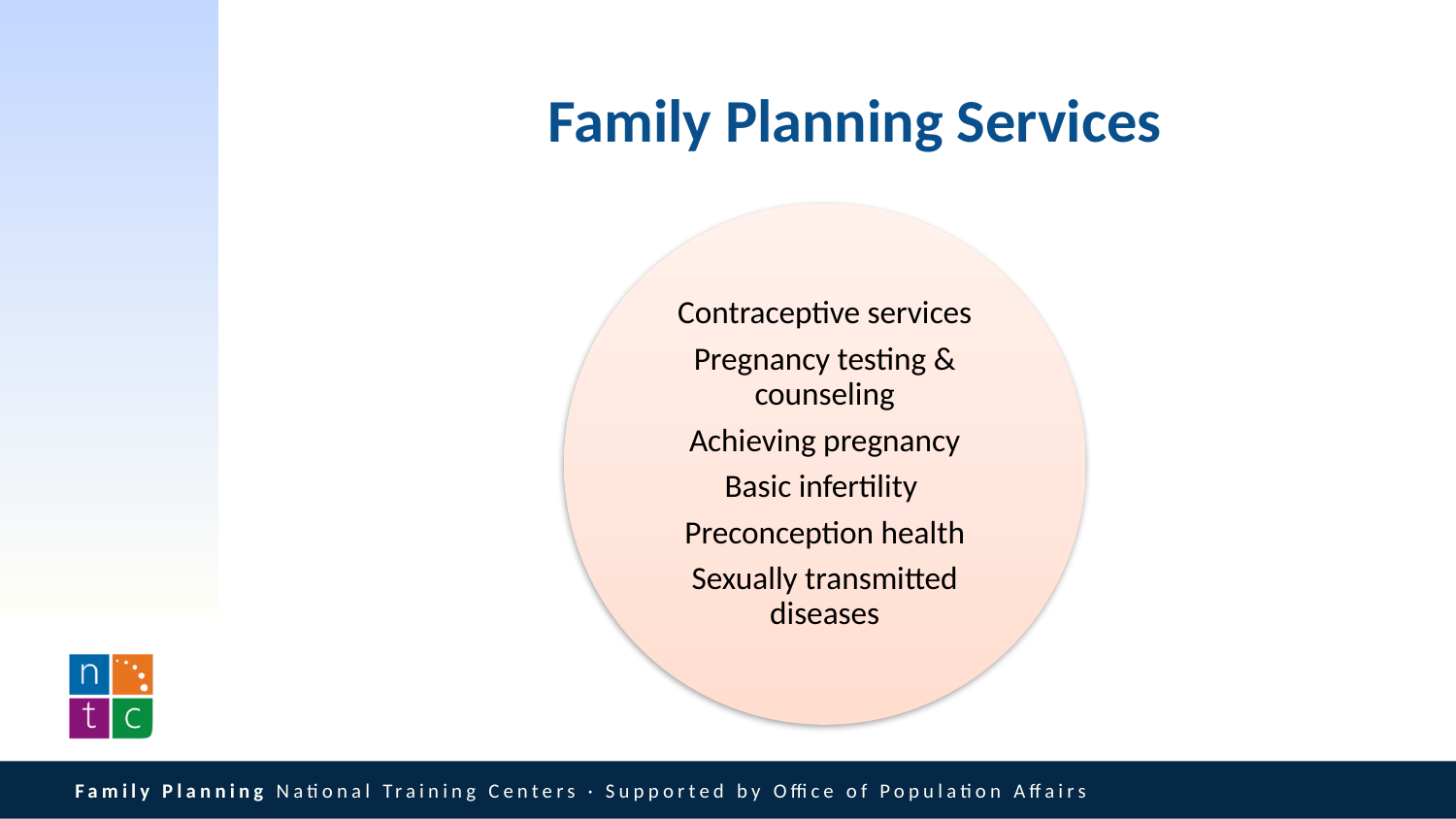

Family Planning Services

Contraceptive services
Pregnancy testing & counseling
Achieving pregnancy
Basic infertility
Preconception health
Sexually transmitted diseases